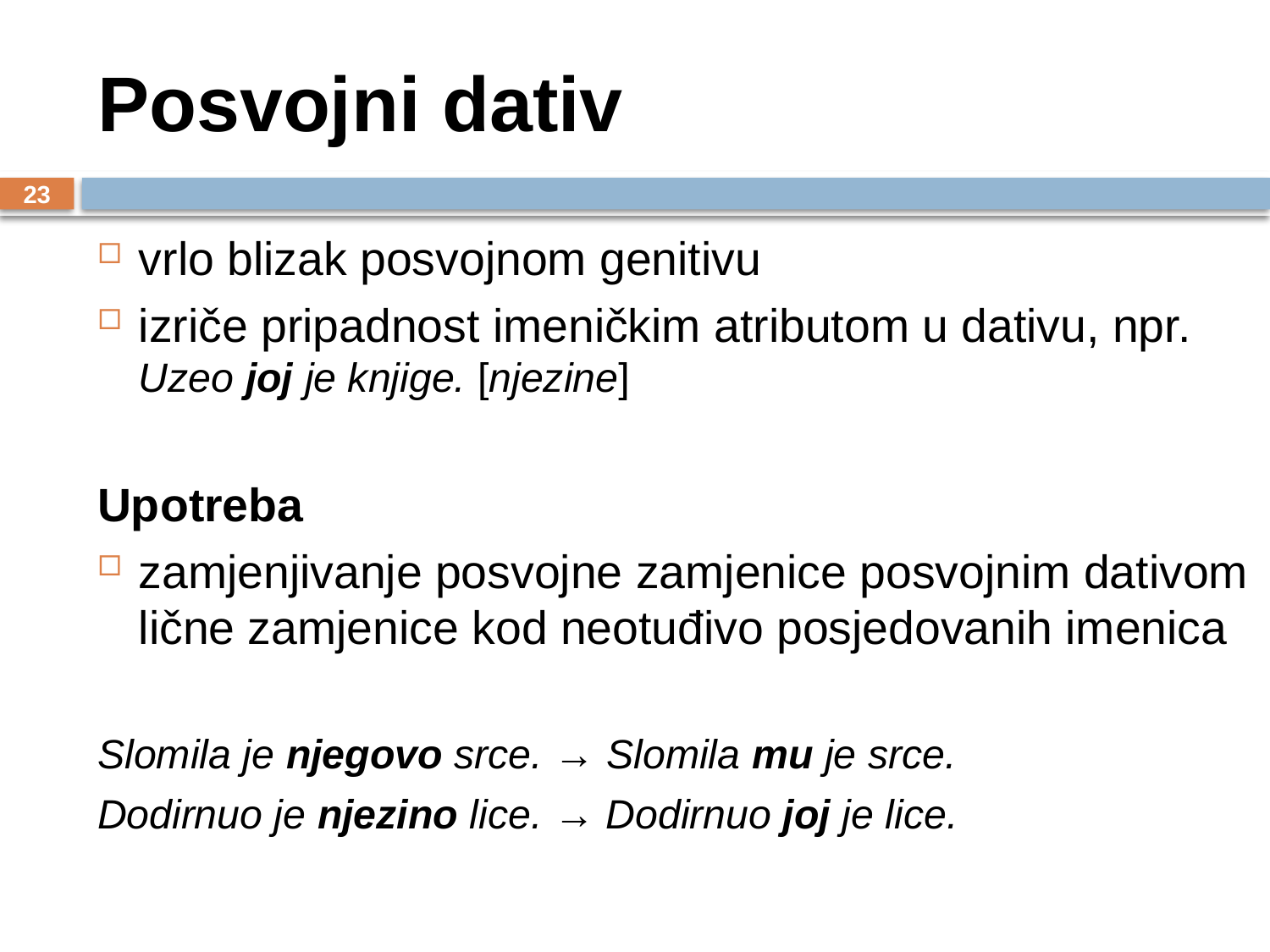

# Posvojni dativ
23
vrlo blizak posvojnom genitivu
izriče pripadnost imeničkim atributom u dativu, npr. Uzeo joj je knjige. [njezine]

Upotreba
zamjenjivanje posvojne zamjenice posvojnim dativom lične zamjenice kod neotuđivo posjedovanih imenica

Slomila je njegovo srce. → Slomila mu je srce.
Dodirnuo je njezino lice. → Dodirnuo joj je lice.